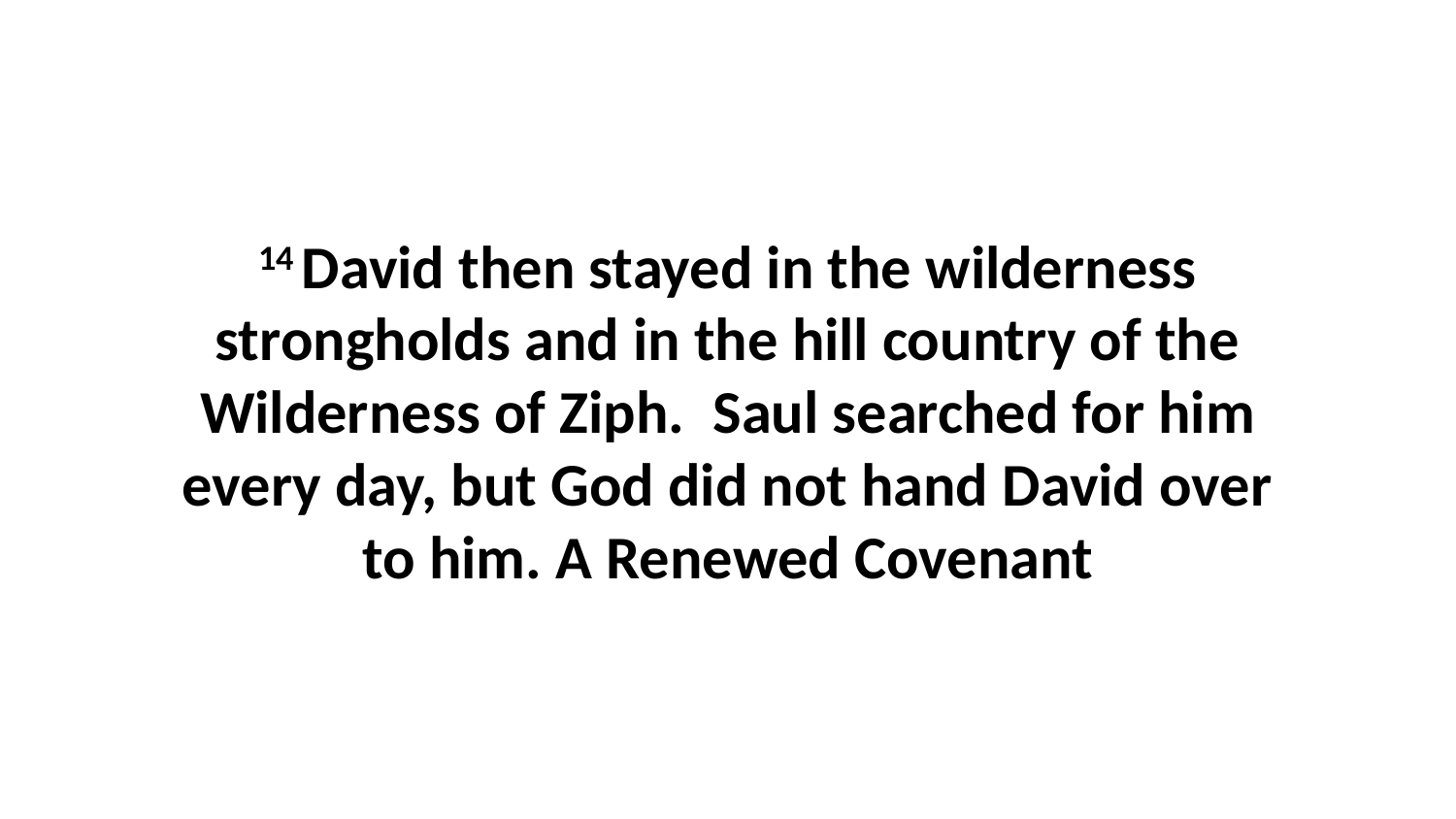

14 David then stayed in the wilderness strongholds and in the hill country of the Wilderness of Ziph.  Saul searched for him every day, but God did not hand David over to him. A Renewed Covenant